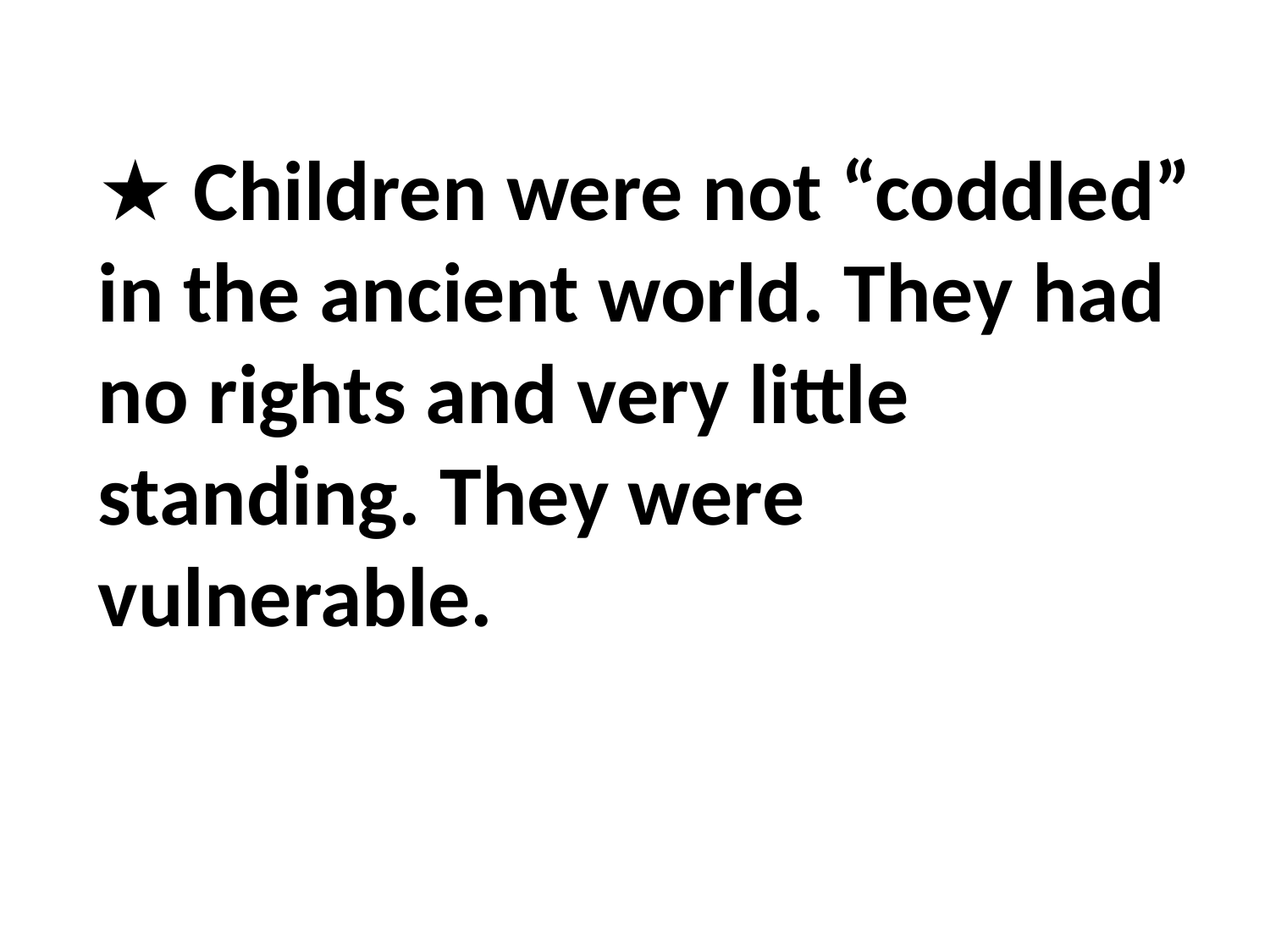

★ Children were not “coddled” in the ancient world. They had no rights and very little standing. They were vulnerable.